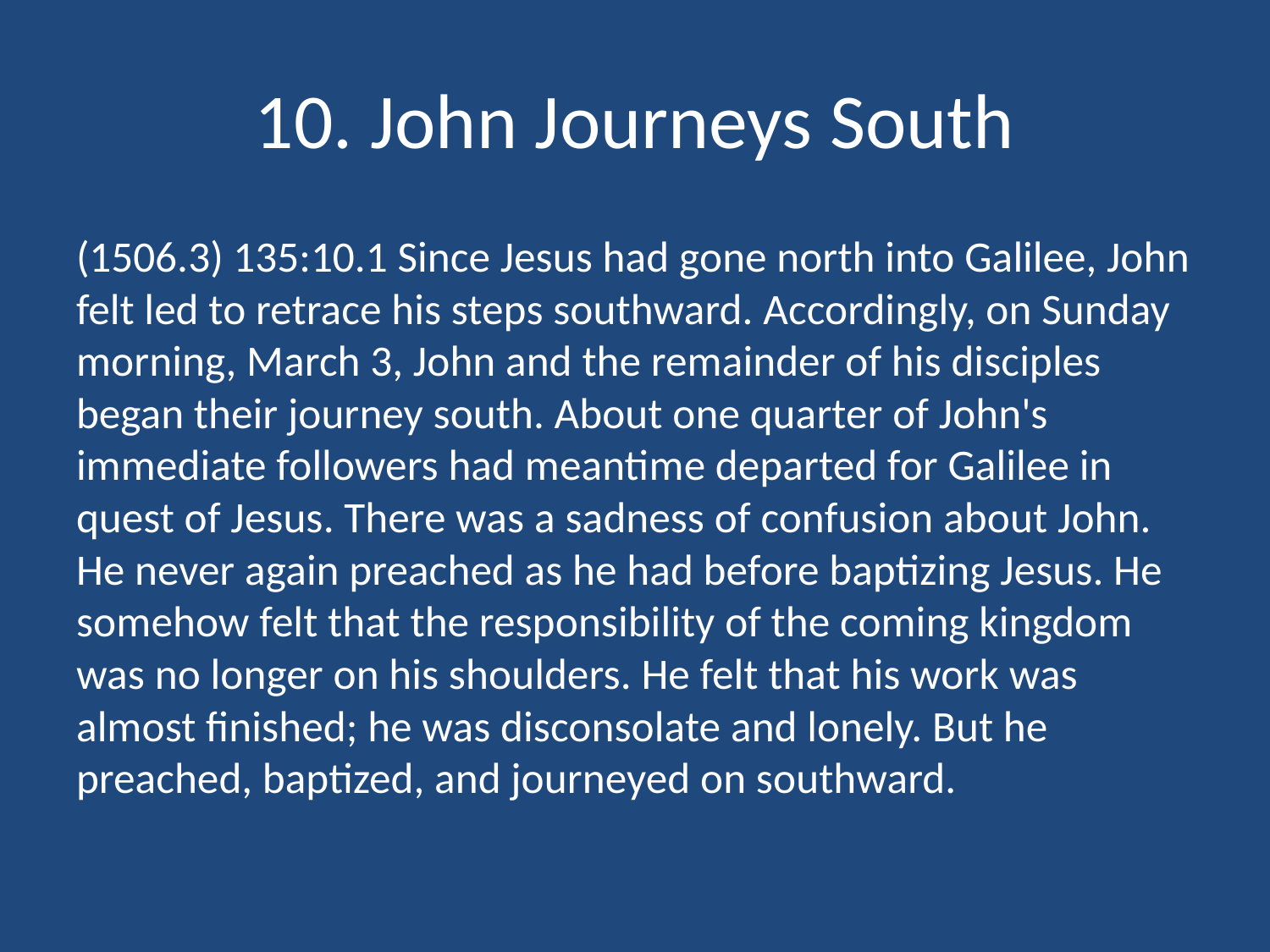

# 10. John Journeys South
(1506.3) 135:10.1 Since Jesus had gone north into Galilee, John felt led to retrace his steps southward. Accordingly, on Sunday morning, March 3, John and the remainder of his disciples began their journey south. About one quarter of John's immediate followers had meantime departed for Galilee in quest of Jesus. There was a sadness of confusion about John. He never again preached as he had before baptizing Jesus. He somehow felt that the responsibility of the coming kingdom was no longer on his shoulders. He felt that his work was almost finished; he was disconsolate and lonely. But he preached, baptized, and journeyed on southward.